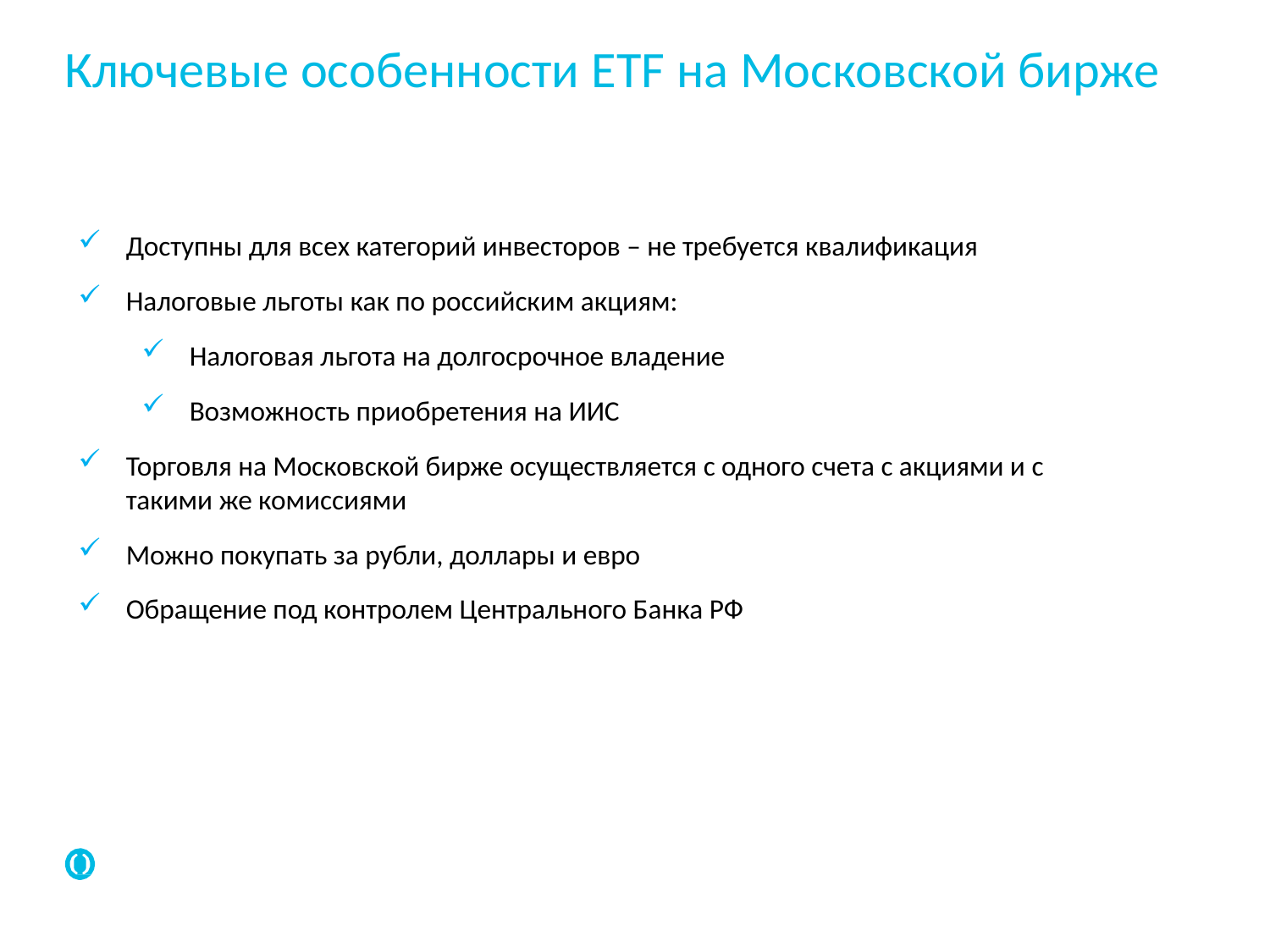

Ключевые особенности ETF на Московской бирже
Доступны для всех категорий инвесторов – не требуется квалификация
Налоговые льготы как по российским акциям:
Налоговая льгота на долгосрочное владение
Возможность приобретения на ИИС
Торговля на Московской бирже осуществляется с одного счета с акциями и с такими же комиссиями
Можно покупать за рубли, доллары и евро
Обращение под контролем Центрального Банка РФ